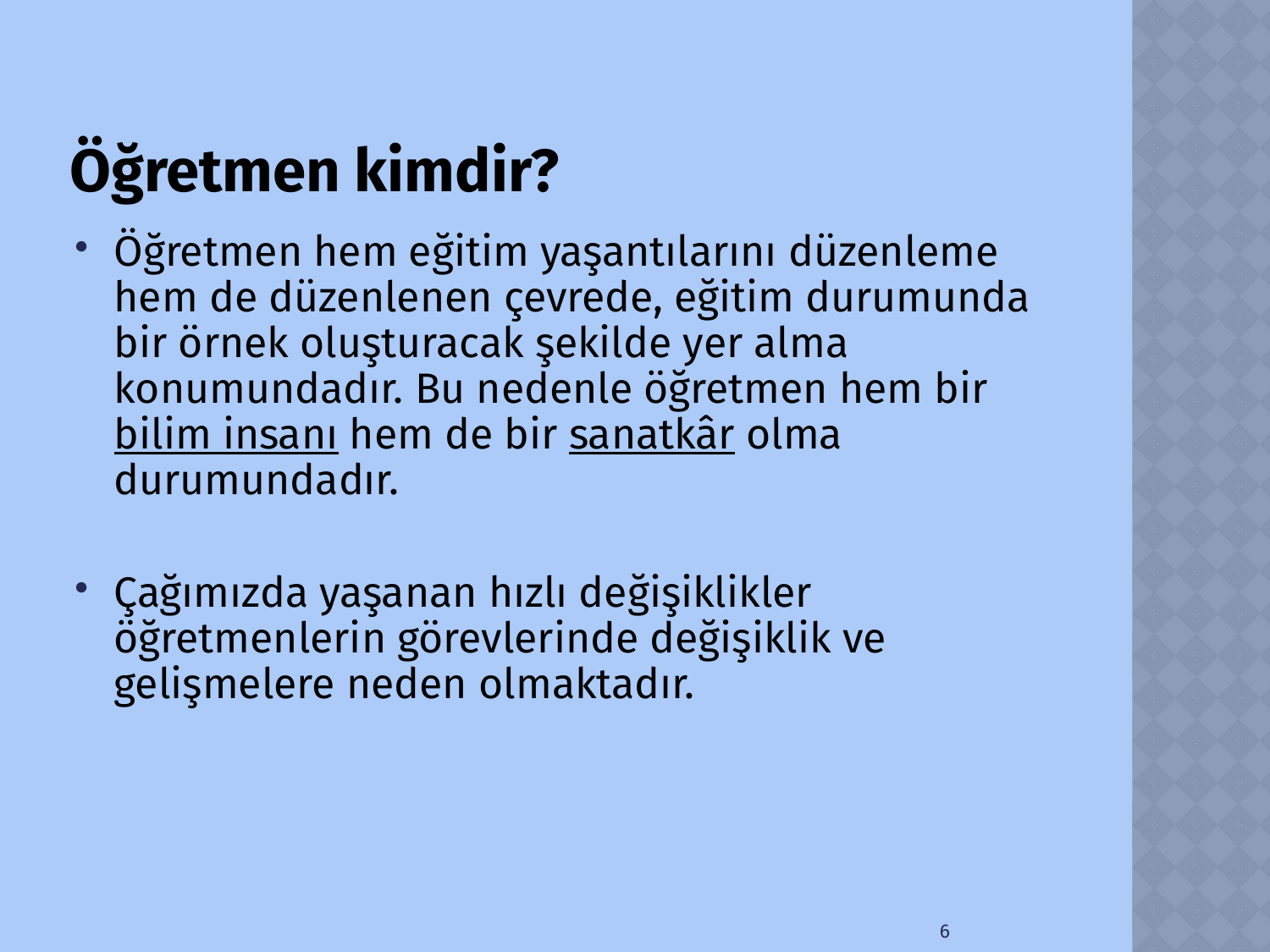

# Öğretmen kimdir?
Öğretmen hem eğitim yaşantılarını düzenleme hem de düzenlenen çevrede, eğitim durumunda bir örnek oluşturacak şekilde yer alma konumundadır. Bu nedenle öğretmen hem bir bilim insanı hem de bir sanatkâr olma durumundadır.

Çağımızda yaşanan hızlı değişiklikler öğretmenlerin görevlerinde değişiklik ve gelişmelere neden olmaktadır.
6